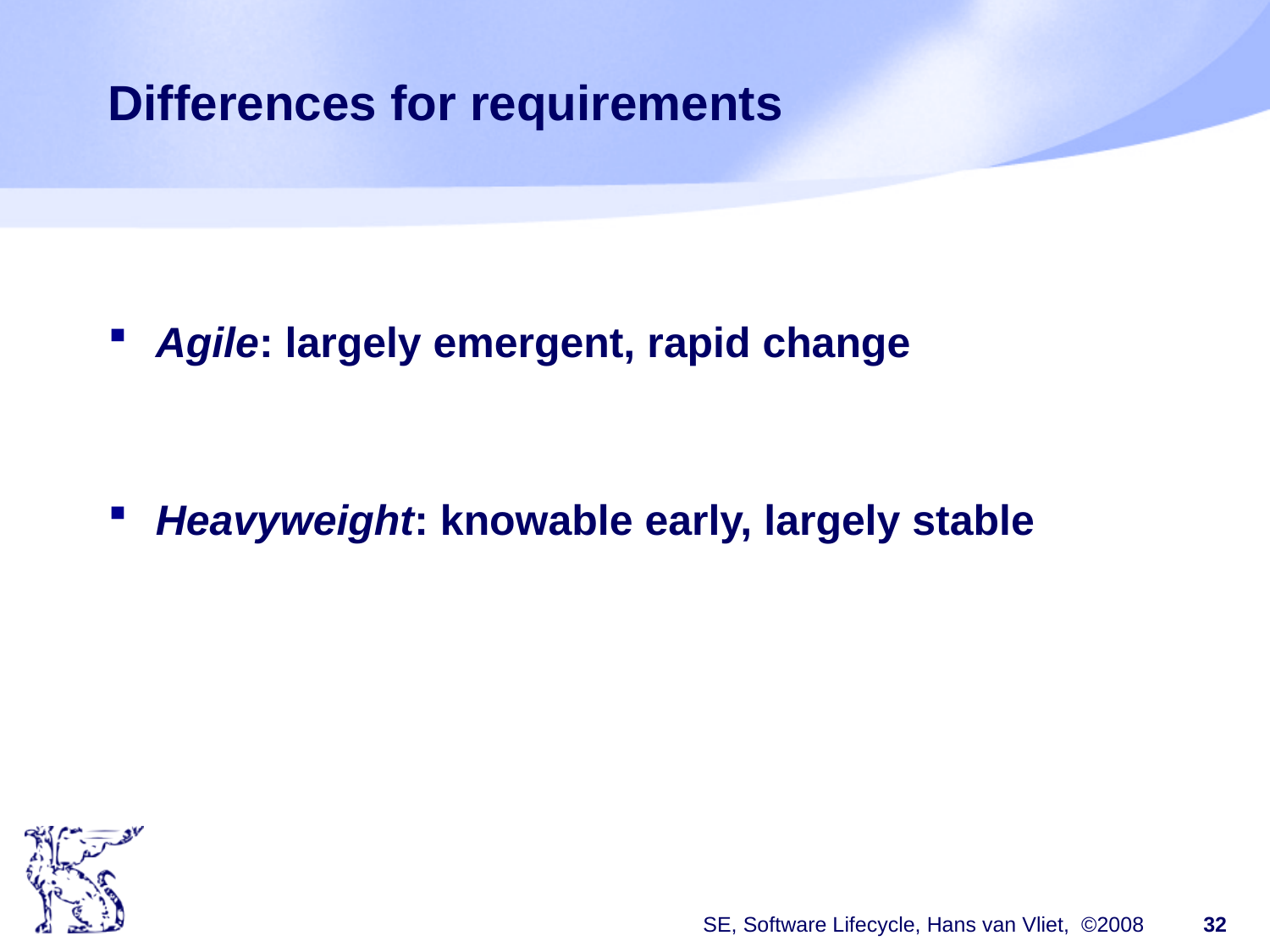

# Differences for requirements

Agile: largely emergent, rapid change

Heavyweight: knowable early, largely stable
SE, Software Lifecycle, Hans van Vliet,  ©2008
32